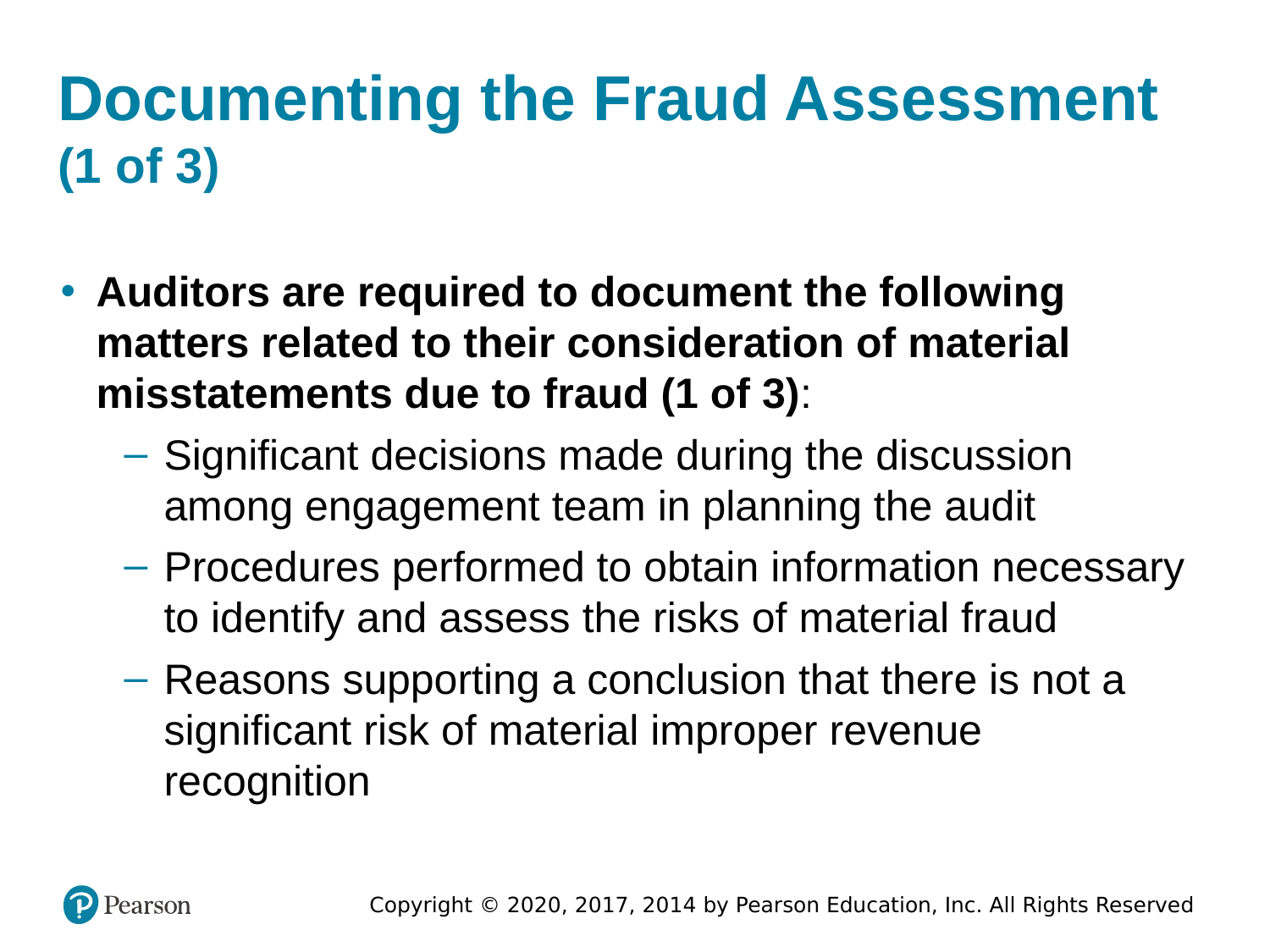

# Documenting the Fraud Assessment (1 of 3)
Auditors are required to document the following matters related to their consideration of material misstatements due to fraud (1 of 3):
Significant decisions made during the discussion among engagement team in planning the audit
Procedures performed to obtain information necessary to identify and assess the risks of material fraud
Reasons supporting a conclusion that there is not a significant risk of material improper revenue recognition